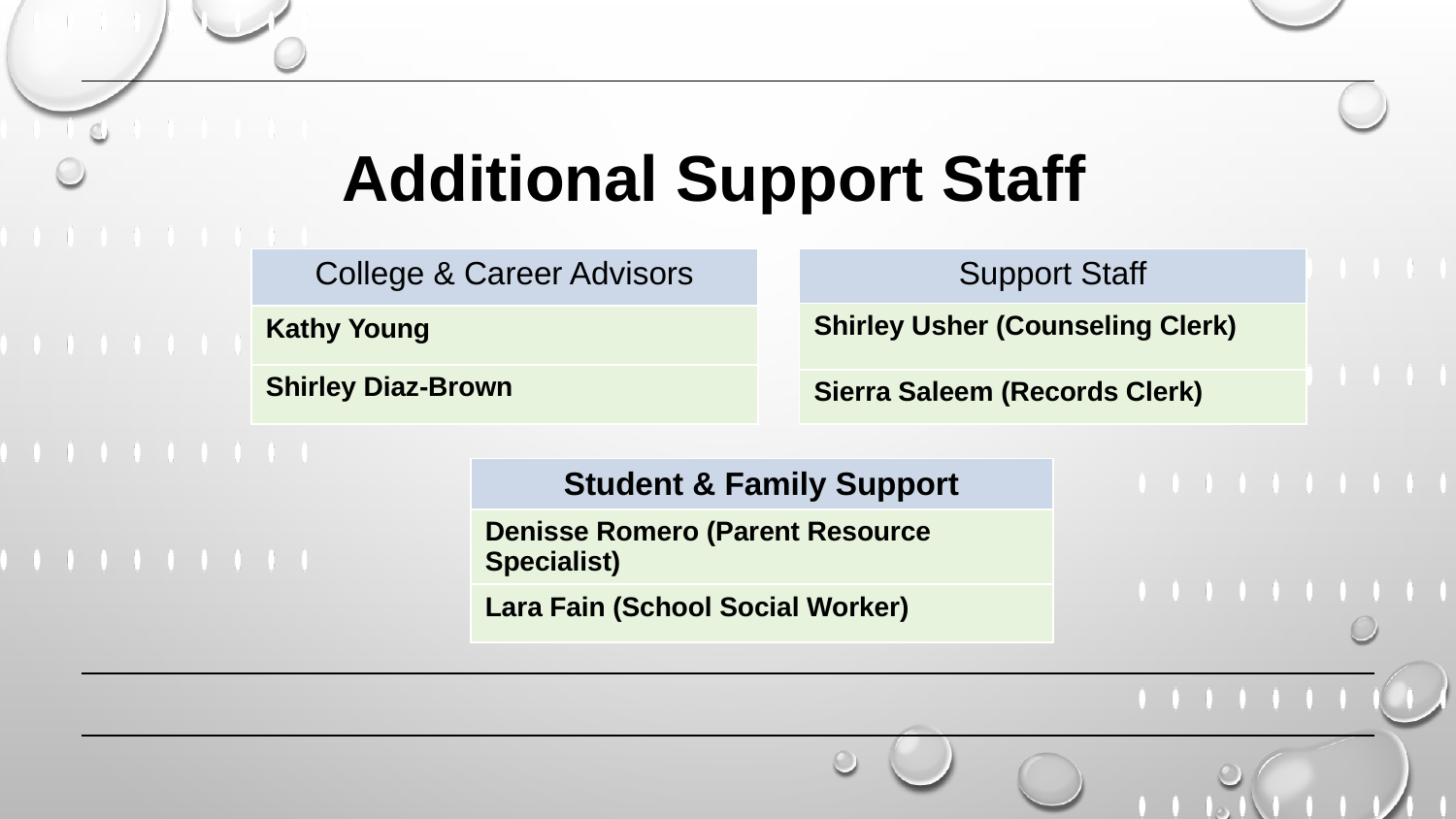

Additional Support Staff

| College & Career Advisors |
| --- |
| Kathy Young |
| Shirley Diaz-Brown |
| Support Staff |
| --- |
| Shirley Usher (Counseling Clerk) |
| Sierra Saleem (Records Clerk) |

| Student & Family Support |
| --- |
| Denisse Romero (Parent Resource Specialist) |
| Lara Fain (School Social Worker) |